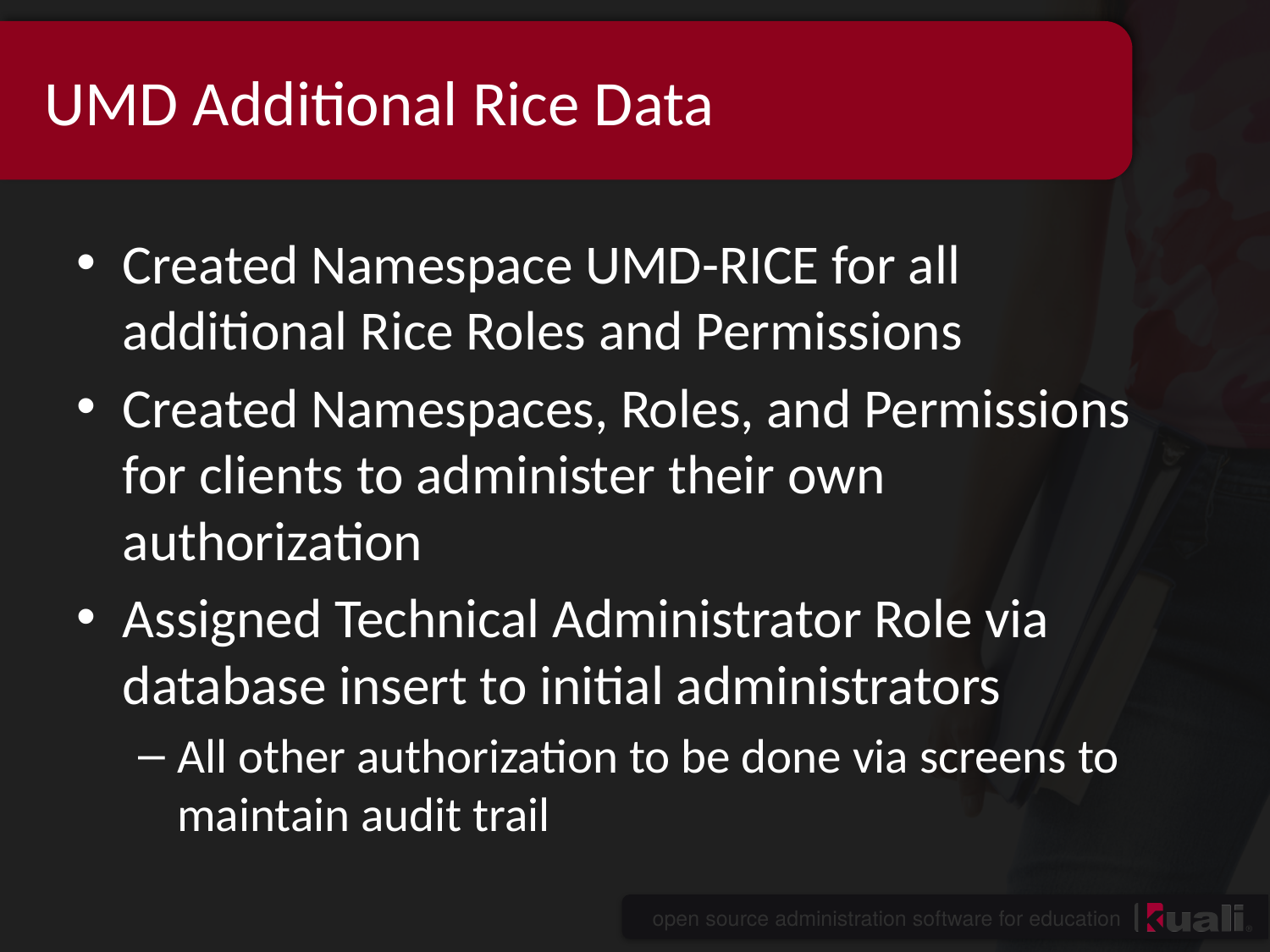

# UMD Additional Rice Data
Created Namespace UMD-RICE for all additional Rice Roles and Permissions
Created Namespaces, Roles, and Permissions for clients to administer their own authorization
Assigned Technical Administrator Role via database insert to initial administrators
All other authorization to be done via screens to maintain audit trail